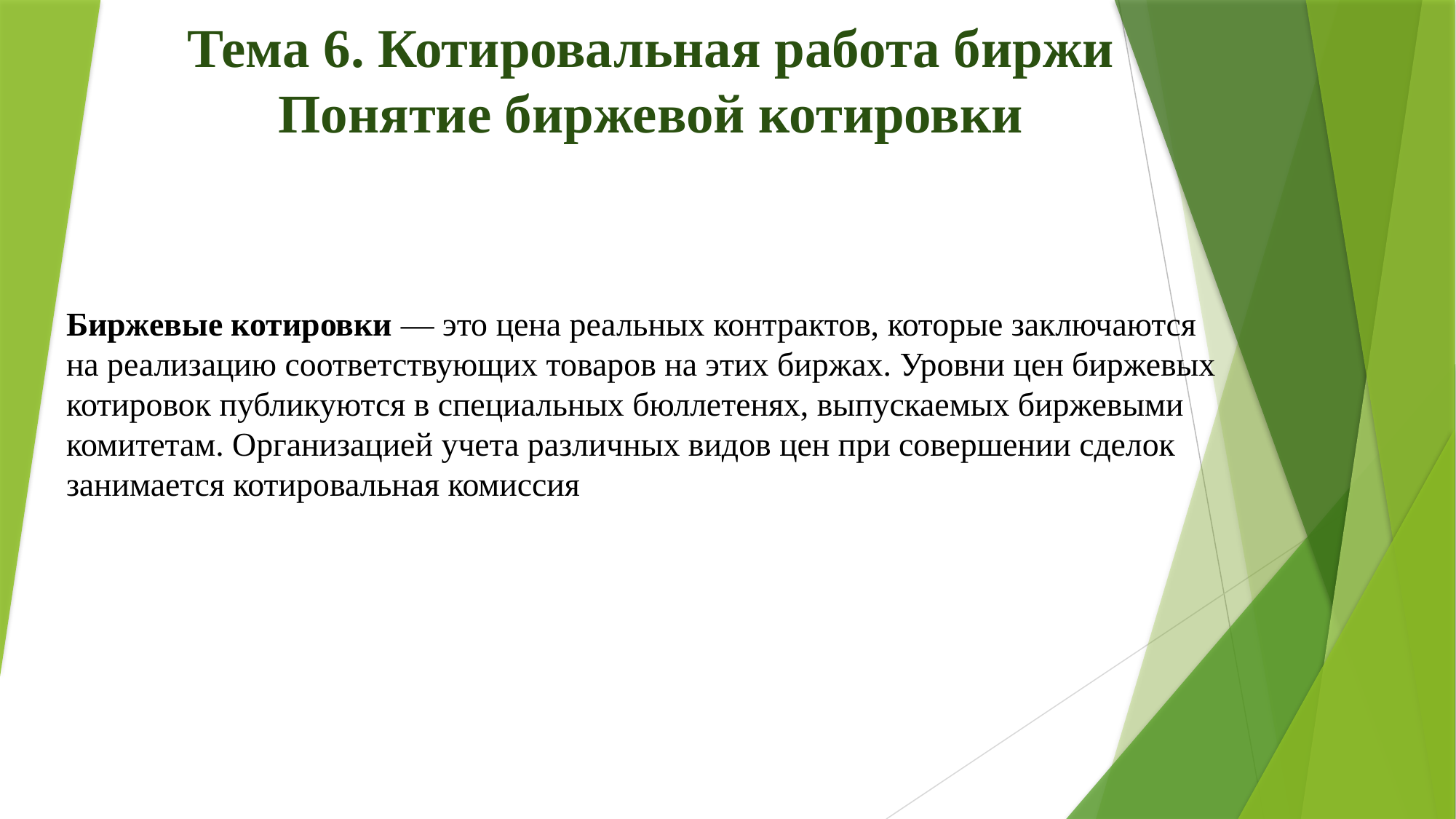

# Тема 6. Котировальная работа биржи Понятие биржевой котировки
Биржевые котировки — это цена реальных контрактов, которые заключаются на реализацию соответствующих товаров на этих биржах. Уровни цен биржевых котировок публикуются в специальных бюллетенях, выпускаемых биржевыми комитетам. Организацией учета различных видов цен при совершении сделок занимается котировальная комиссия